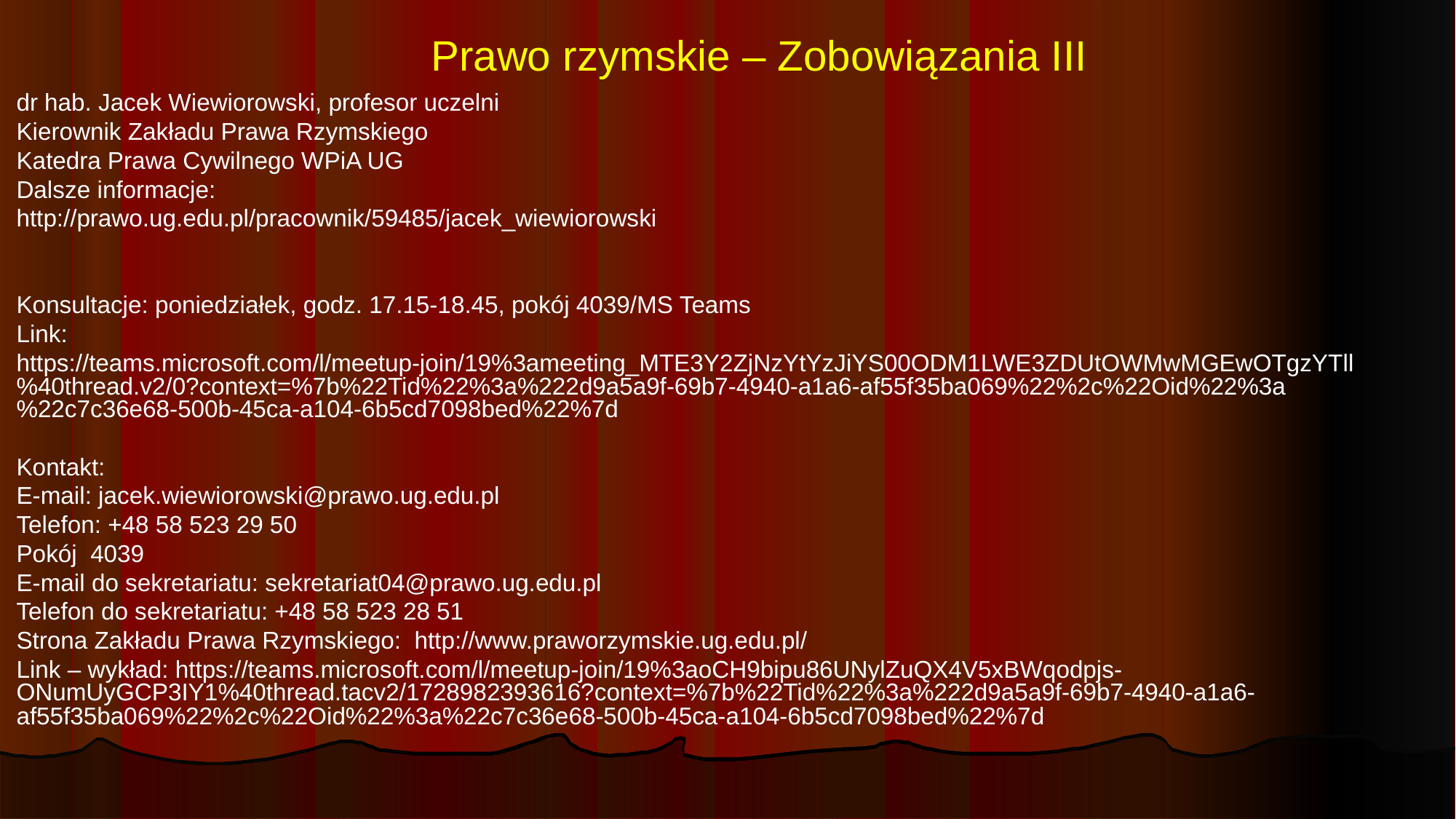

# Prawo rzymskie – Zobowiązania III
dr hab. Jacek Wiewiorowski, profesor uczelni
Kierownik Zakładu Prawa Rzymskiego
Katedra Prawa Cywilnego WPiA UG
Dalsze informacje:
http://prawo.ug.edu.pl/pracownik/59485/jacek_wiewiorowski

Konsultacje: poniedziałek, godz. 17.15-18.45, pokój 4039/MS Teams
Link:
https://teams.microsoft.com/l/meetup-join/19%3ameeting_MTE3Y2ZjNzYtYzJiYS00ODM1LWE3ZDUtOWMwMGEwOTgzYTll%40thread.v2/0?context=%7b%22Tid%22%3a%222d9a5a9f-69b7-4940-a1a6-af55f35ba069%22%2c%22Oid%22%3a%22c7c36e68-500b-45ca-a104-6b5cd7098bed%22%7d

Kontakt:
E-mail: jacek.wiewiorowski@prawo.ug.edu.pl
Telefon: +48 58 523 29 50
Pokój  4039
E-mail do sekretariatu: sekretariat04@prawo.ug.edu.pl
Telefon do sekretariatu: +48 58 523 28 51
Strona Zakładu Prawa Rzymskiego:  http://www.praworzymskie.ug.edu.pl/
Link – wykład: https://teams.microsoft.com/l/meetup-join/19%3aoCH9bipu86UNylZuQX4V5xBWqodpjs-ONumUyGCP3IY1%40thread.tacv2/1728982393616?context=%7b%22Tid%22%3a%222d9a5a9f-69b7-4940-a1a6-af55f35ba069%22%2c%22Oid%22%3a%22c7c36e68-500b-45ca-a104-6b5cd7098bed%22%7d